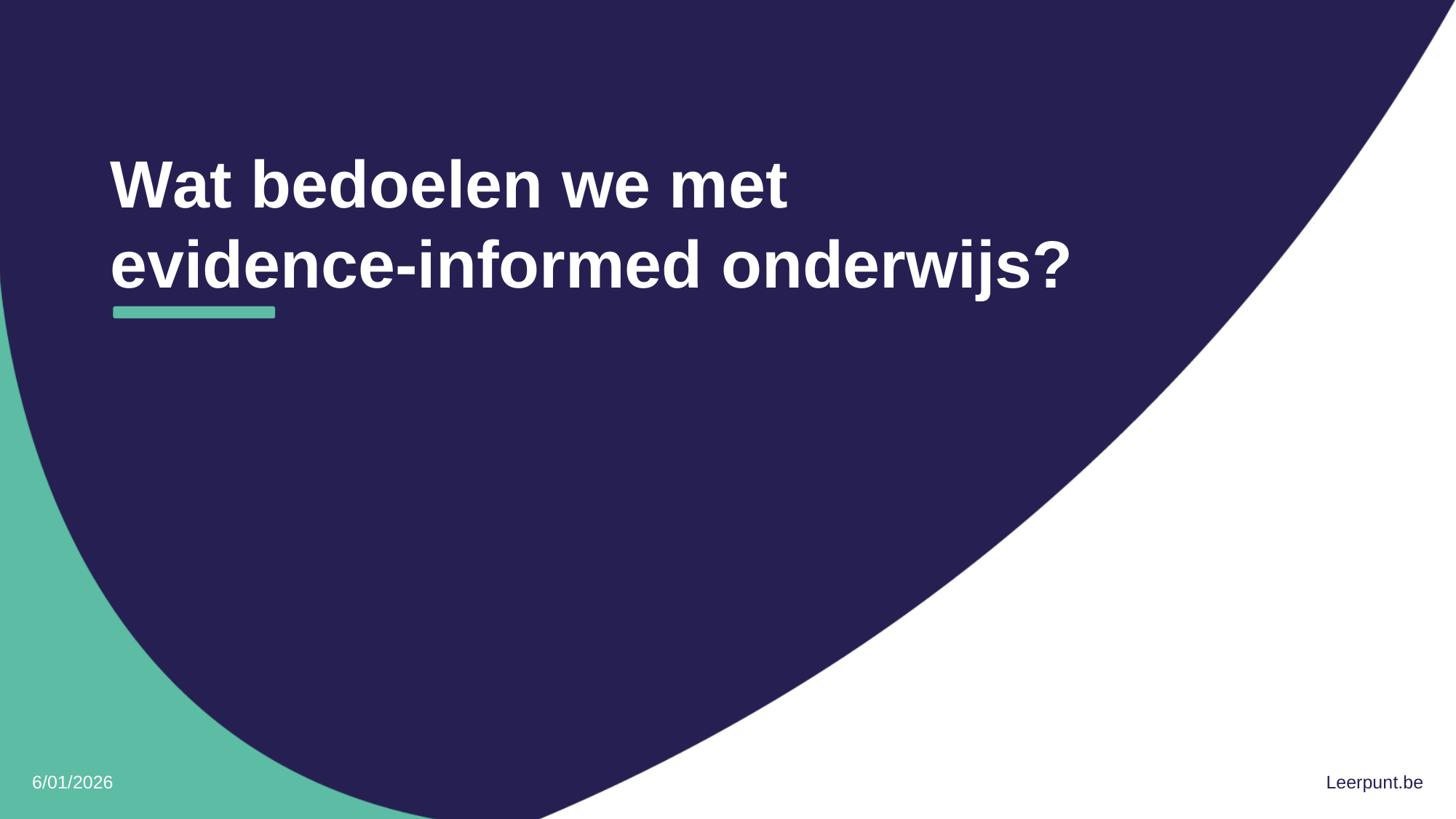

# Wat bedoelen we met evidence-informed onderwijs?